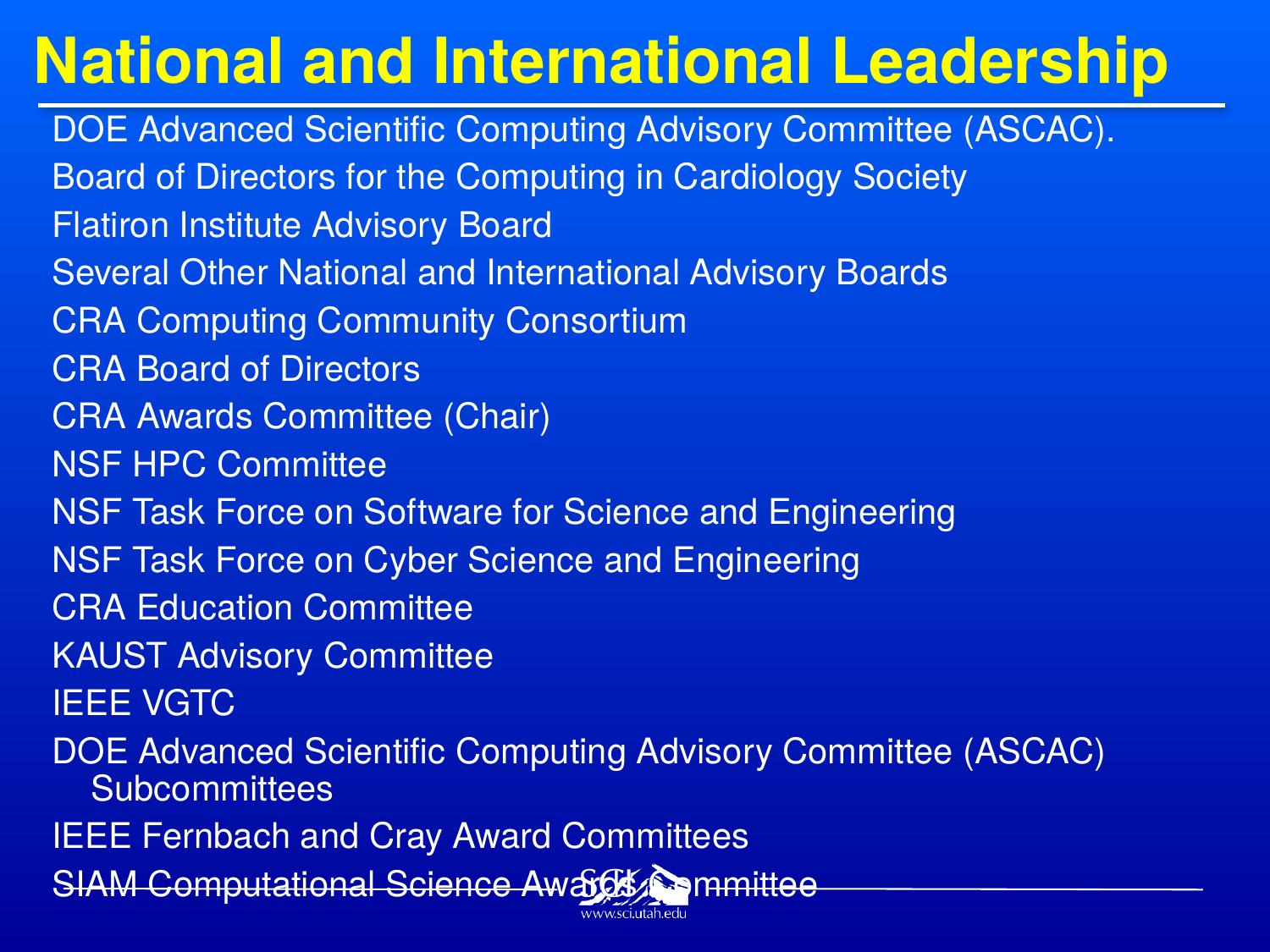

# National and International Leadership
DOE Advanced Scientific Computing Advisory Committee (ASCAC).
Board of Directors for the Computing in Cardiology Society
Flatiron Institute Advisory Board
Several Other National and International Advisory Boards
CRA Computing Community Consortium
CRA Board of Directors
CRA Awards Committee (Chair)
NSF HPC Committee
NSF Task Force on Software for Science and Engineering
NSF Task Force on Cyber Science and Engineering
CRA Education Committee
KAUST Advisory Committee
IEEE VGTC
DOE Advanced Scientific Computing Advisory Committee (ASCAC) Subcommittees
IEEE Fernbach and Cray Award Committees
SIAM Computational Science Awards Committee